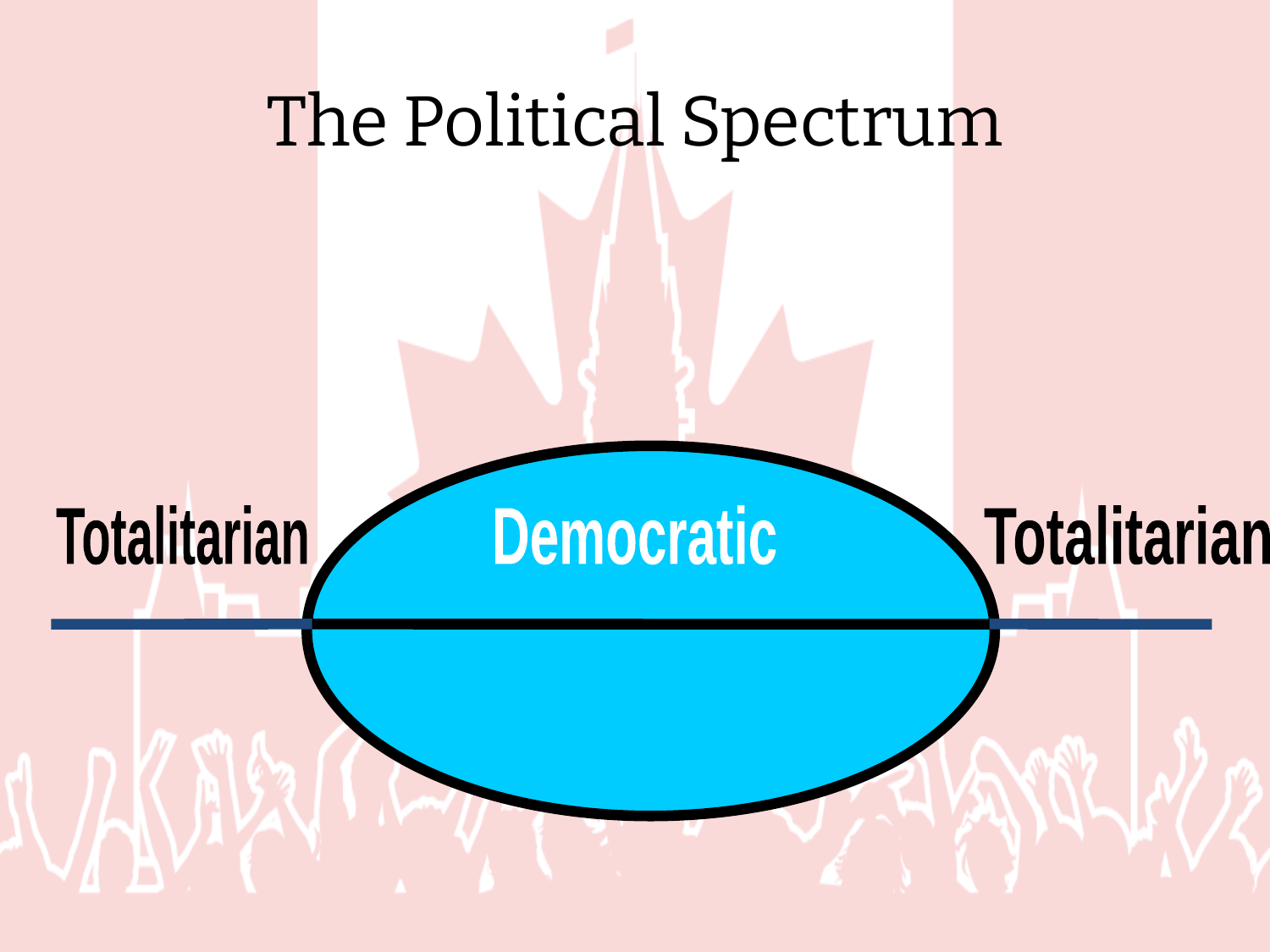

# The Political Spectrum

Totalitarian
Democratic
Totalitarian